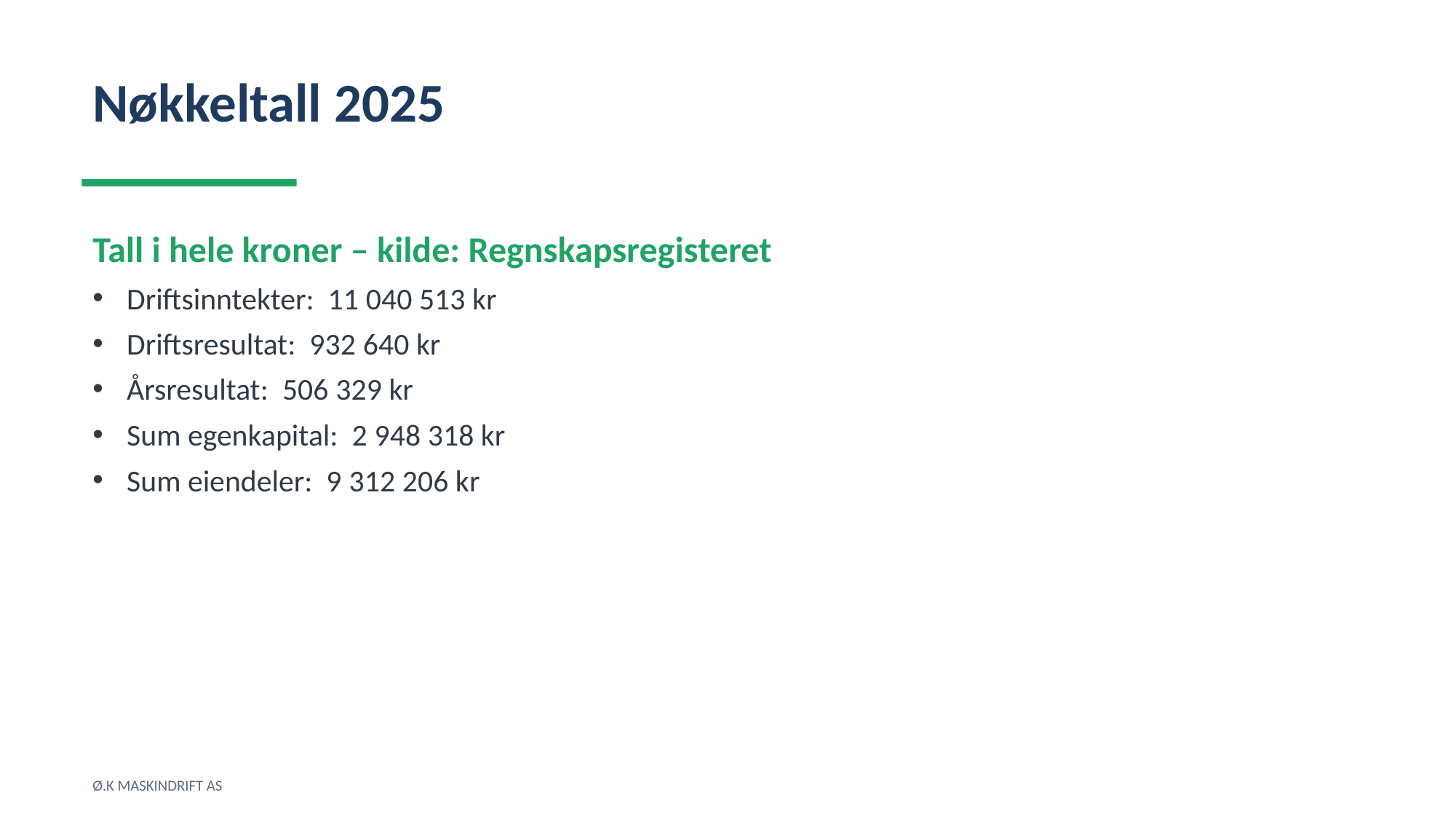

Nøkkeltall 2025

Tall i hele kroner – kilde: Regnskapsregisteret
Driftsinntekter:  11 040 513 kr
Driftsresultat:  932 640 kr
Årsresultat:  506 329 kr
Sum egenkapital:  2 948 318 kr
Sum eiendeler:  9 312 206 kr
Ø.K MASKINDRIFT AS